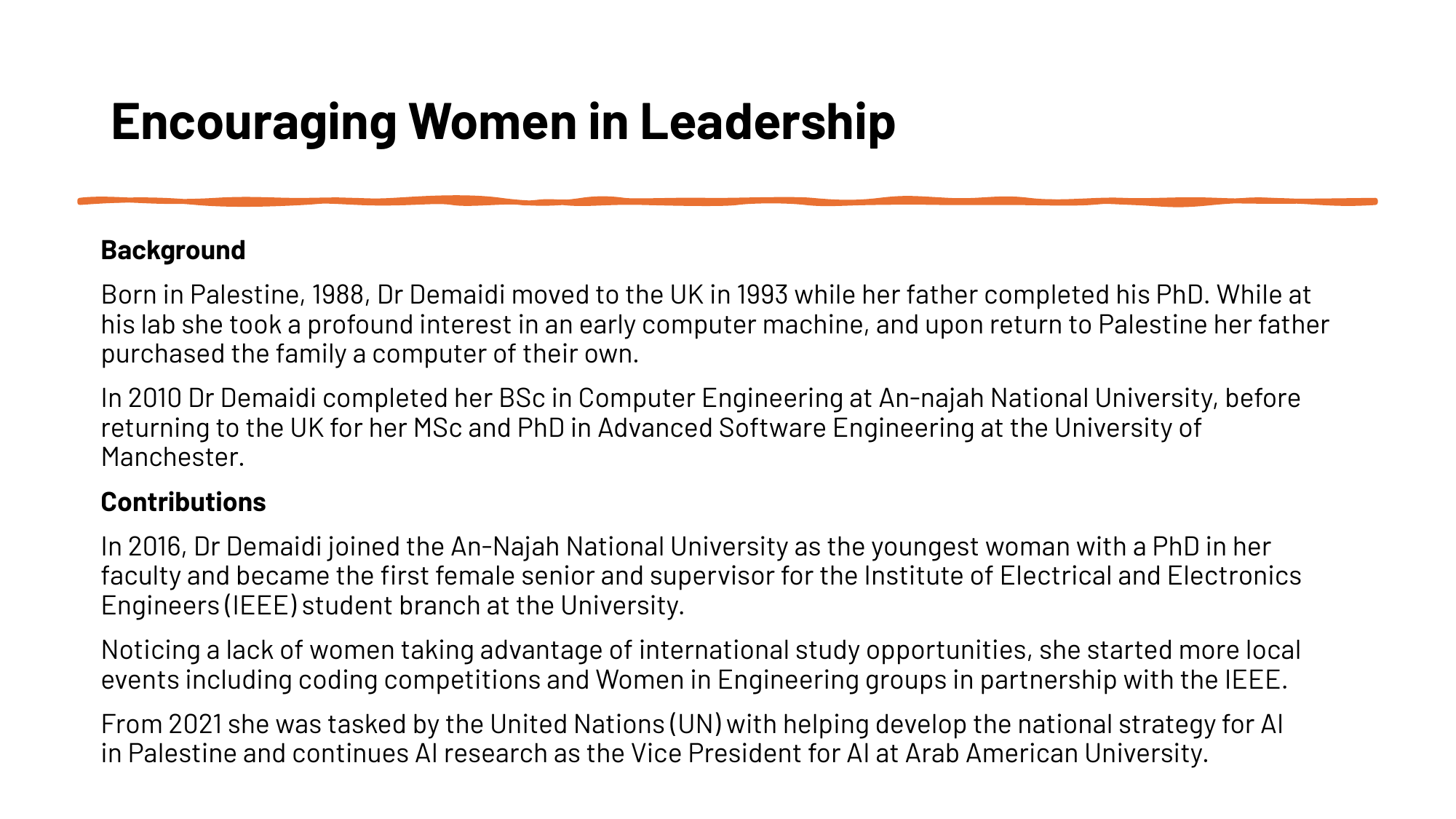

# Encouraging Women in Leadership

Background
Born in Palestine, 1988, Dr Demaidi moved to the UK in 1993 while her father completed his PhD. While at his lab she took a profound interest in an early computer machine, and upon return to Palestine her father purchased the family a computer of their own.
In 2010 Dr Demaidi completed her BSc in Computer Engineering at An-najah National University, before returning to the UK for her MSc and PhD in Advanced Software Engineering at the University of Manchester.
Contributions
In 2016, Dr Demaidi joined the An-Najah National University as the youngest woman with a PhD in her faculty and became the first female senior and supervisor for the Institute of Electrical and Electronics Engineers (IEEE) student branch at the University.
Noticing a lack of women taking advantage of international study opportunities, she started more local events including coding competitions and Women in Engineering groups in partnership with the IEEE.
From 2021 she was tasked by the United Nations (UN) with helping develop the national strategy for AI in Palestine and continues AI research as the Vice President for AI at Arab American University.